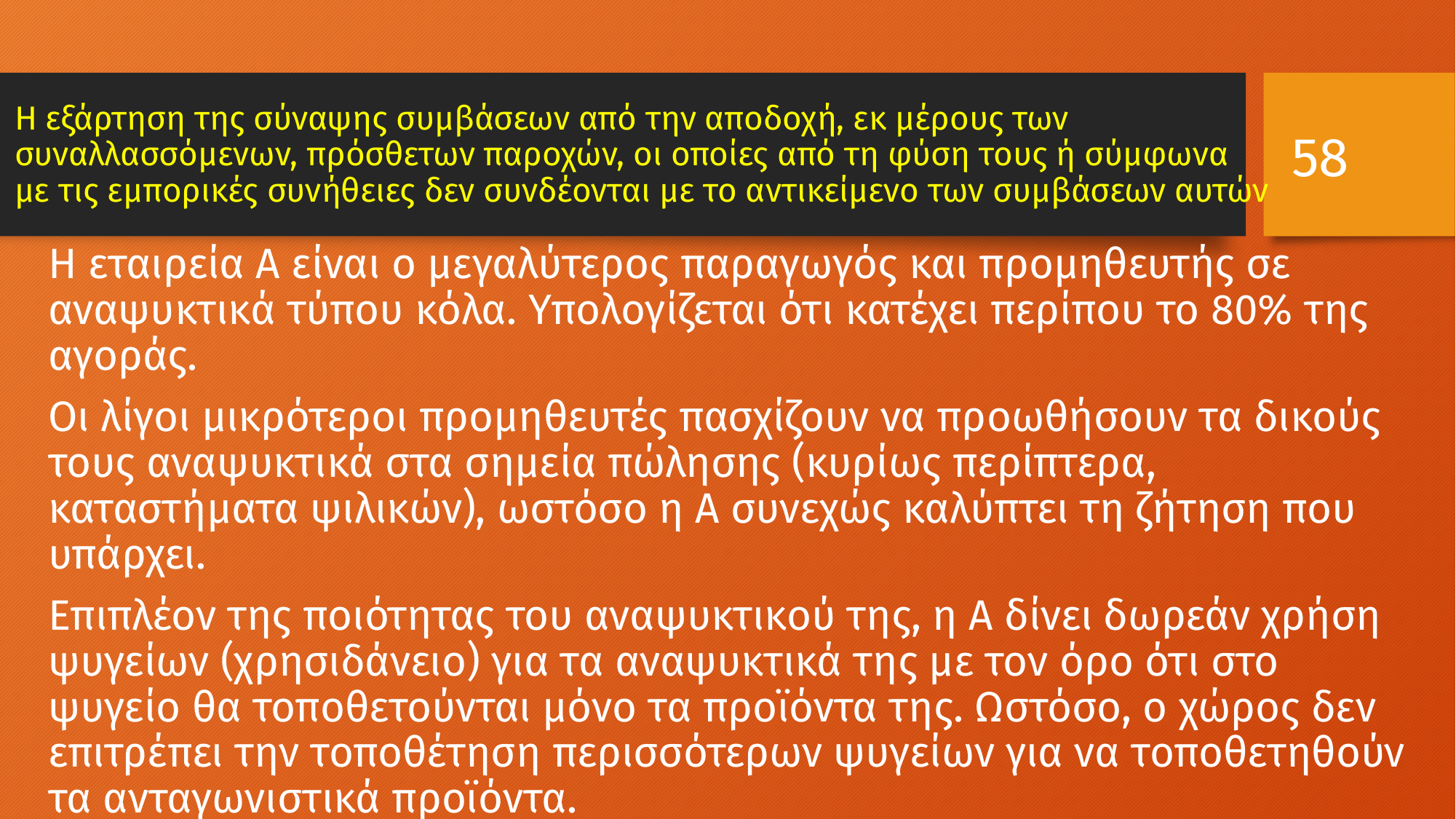

58
# Η εξάρτηση της σύναψης συμβάσεων από την αποδοχή, εκ μέρους των συναλλασσόμενων, πρόσθετων παροχών, οι οποίες από τη φύση τους ή σύμφωνα με τις εμπορικές συνήθειες δεν συνδέονται με το αντικείμενο των συμβάσεων αυτών
Η εταιρεία Α είναι ο μεγαλύτερος παραγωγός και προμηθευτής σε αναψυκτικά τύπου κόλα. Υπολογίζεται ότι κατέχει περίπου το 80% της αγοράς.
Οι λίγοι μικρότεροι προμηθευτές πασχίζουν να προωθήσουν τα δικούς τους αναψυκτικά στα σημεία πώλησης (κυρίως περίπτερα, καταστήματα ψιλικών), ωστόσο η Α συνεχώς καλύπτει τη ζήτηση που υπάρχει.
Επιπλέον της ποιότητας του αναψυκτικού της, η Α δίνει δωρεάν χρήση ψυγείων (χρησιδάνειο) για τα αναψυκτικά της με τον όρο ότι στο ψυγείο θα τοποθετούνται μόνο τα προϊόντα της. Ωστόσο, ο χώρος δεν επιτρέπει την τοποθέτηση περισσότερων ψυγείων για να τοποθετηθούν τα ανταγωνιστικά προϊόντα.